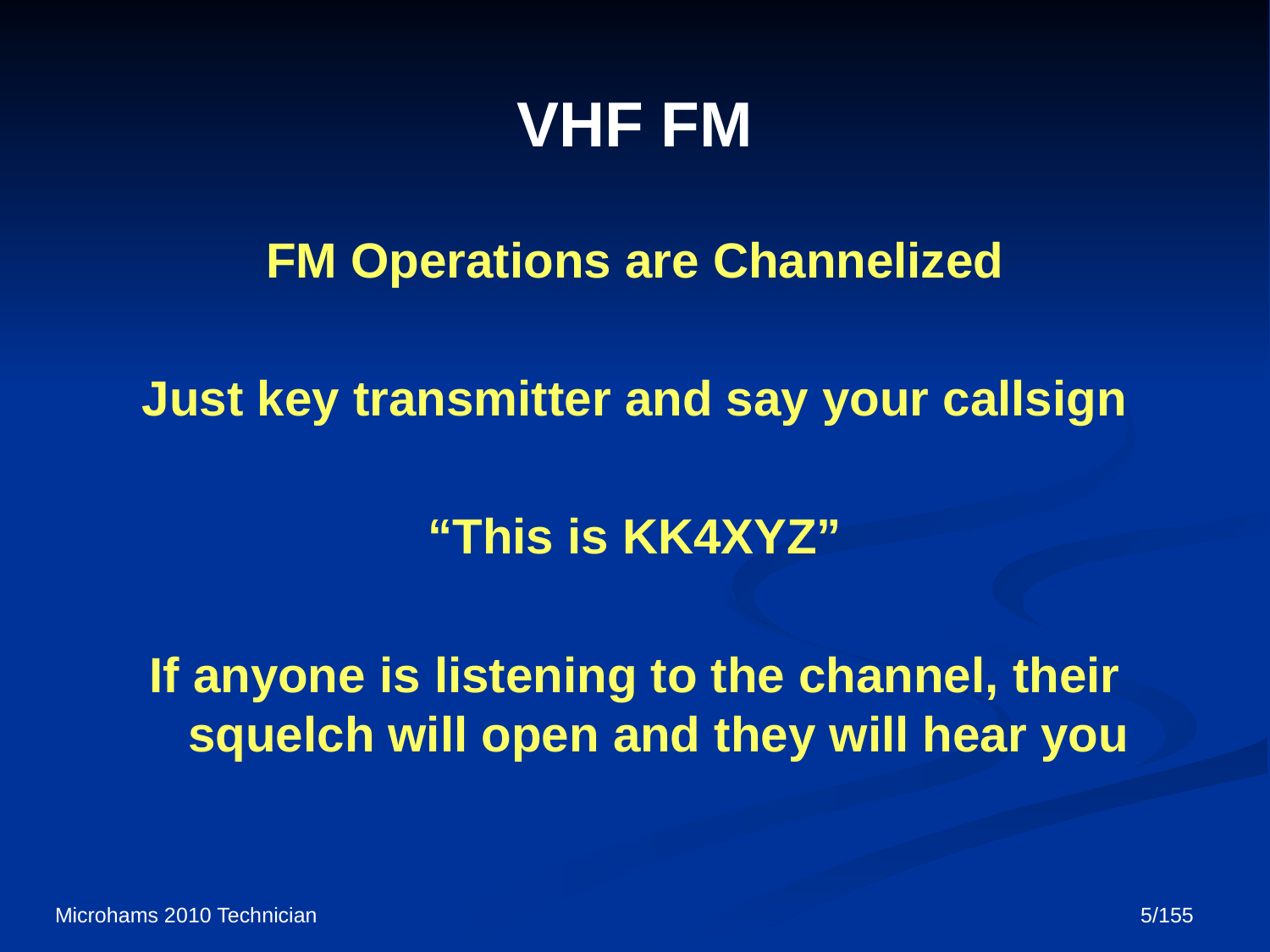

# VHF FM
FM Operations are Channelized

Just key transmitter and say your callsign

“This is KK4XYZ”

If anyone is listening to the channel, their squelch will open and they will hear you
Microhams 2010 Technician
5/155